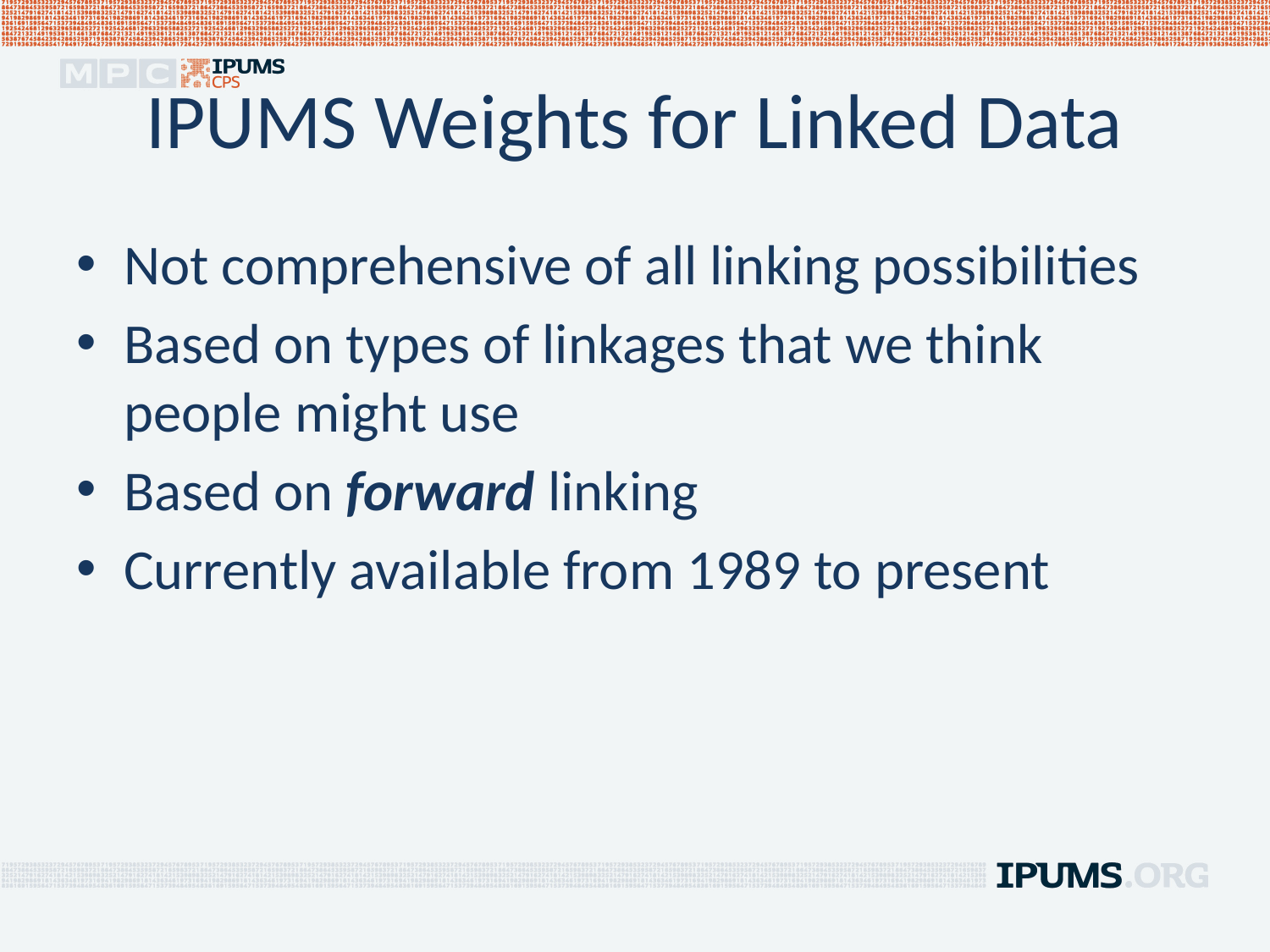

# IPUMS Weights for Linked Data
Not comprehensive of all linking possibilities
Based on types of linkages that we think people might use
Based on forward linking
Currently available from 1989 to present